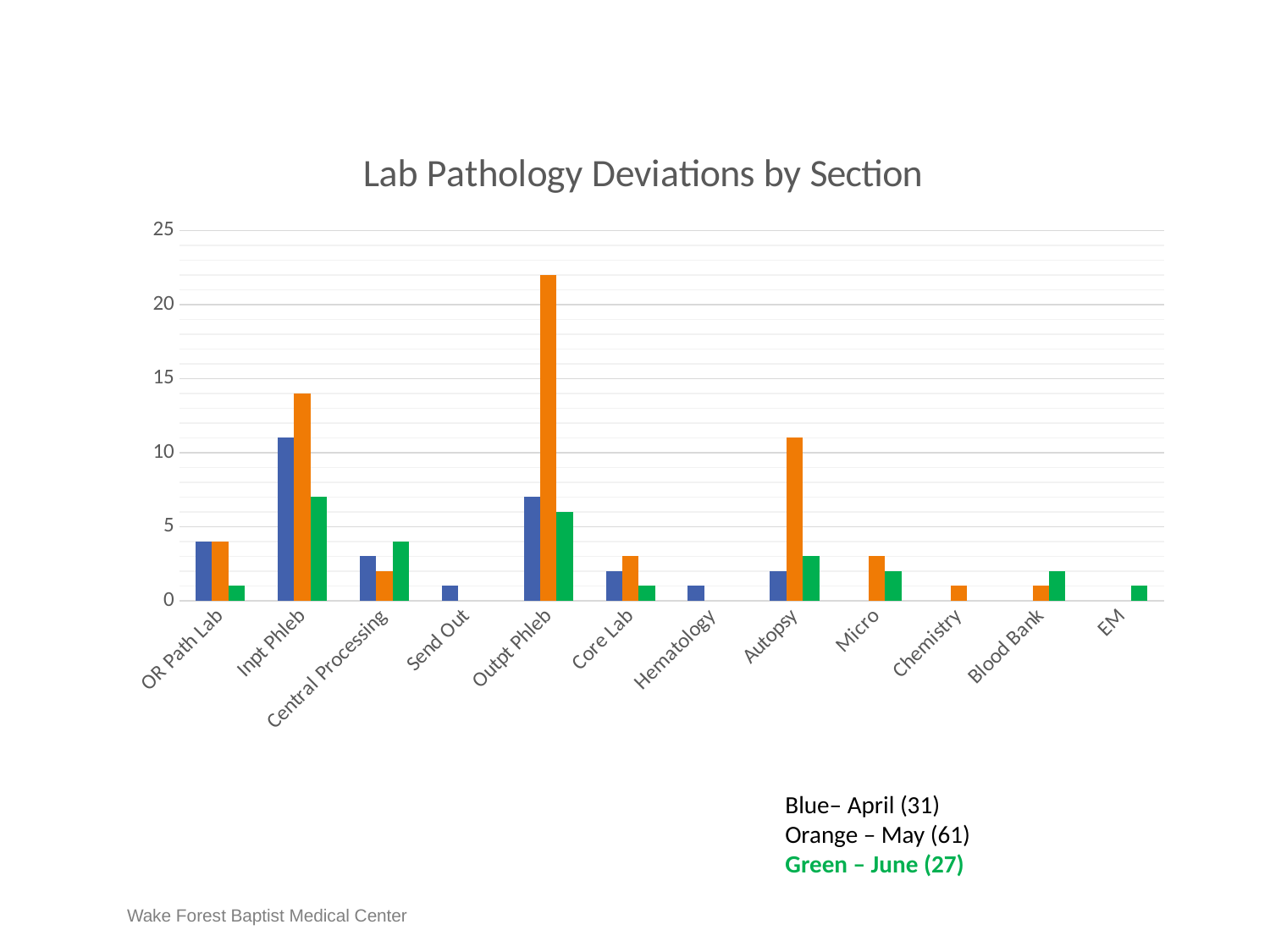

### Chart: Lab Pathology Deviations by Section

| Category | April | May | June |
|---|---|---|---|
| OR Path Lab | 4.0 | 4.0 | 1.0 |
| Inpt Phleb | 11.0 | 14.0 | 7.0 |
| Central Processing | 3.0 | 2.0 | 4.0 |
| Send Out | 1.0 | None | None |
| Outpt Phleb | 7.0 | 22.0 | 6.0 |
| Core Lab | 2.0 | 3.0 | 1.0 |
| Hematology | 1.0 | None | None |
| Autopsy | 2.0 | 11.0 | 3.0 |
| Micro | None | 3.0 | 2.0 |
| Chemistry | None | 1.0 | None |
| Blood Bank | None | 1.0 | 2.0 |
| EM | None | None | 1.0 |
Blue– April (31)
Orange – May (61)
Green – June (27)